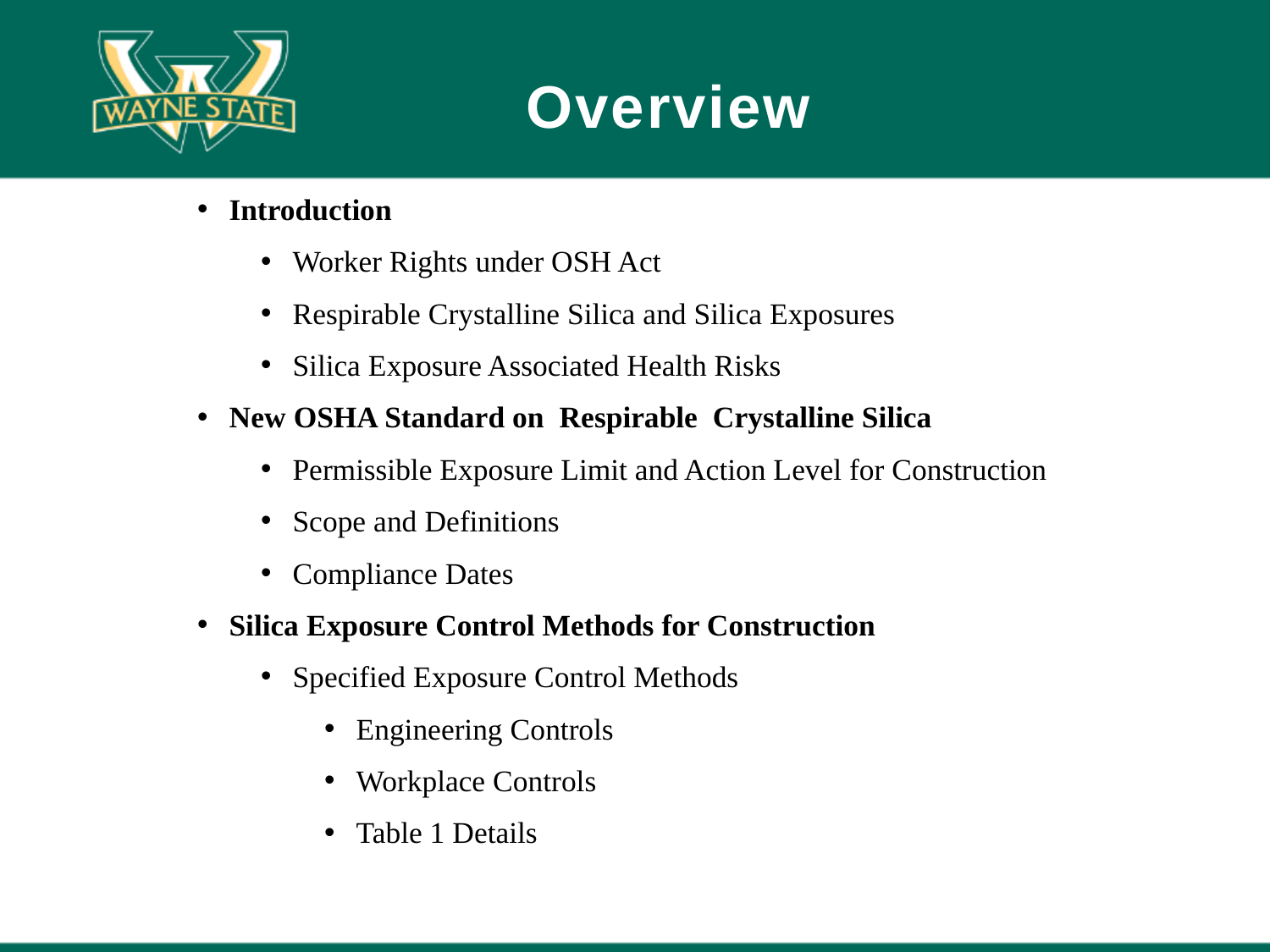

# Overview
Introduction
Worker Rights under OSH Act
Respirable Crystalline Silica and Silica Exposures
Silica Exposure Associated Health Risks
New OSHA Standard on  Respirable  Crystalline Silica
Permissible Exposure Limit and Action Level for Construction
Scope and Definitions
Compliance Dates
Silica Exposure Control Methods for Construction
Specified Exposure Control Methods
Engineering Controls
Workplace Controls
Table 1 Details